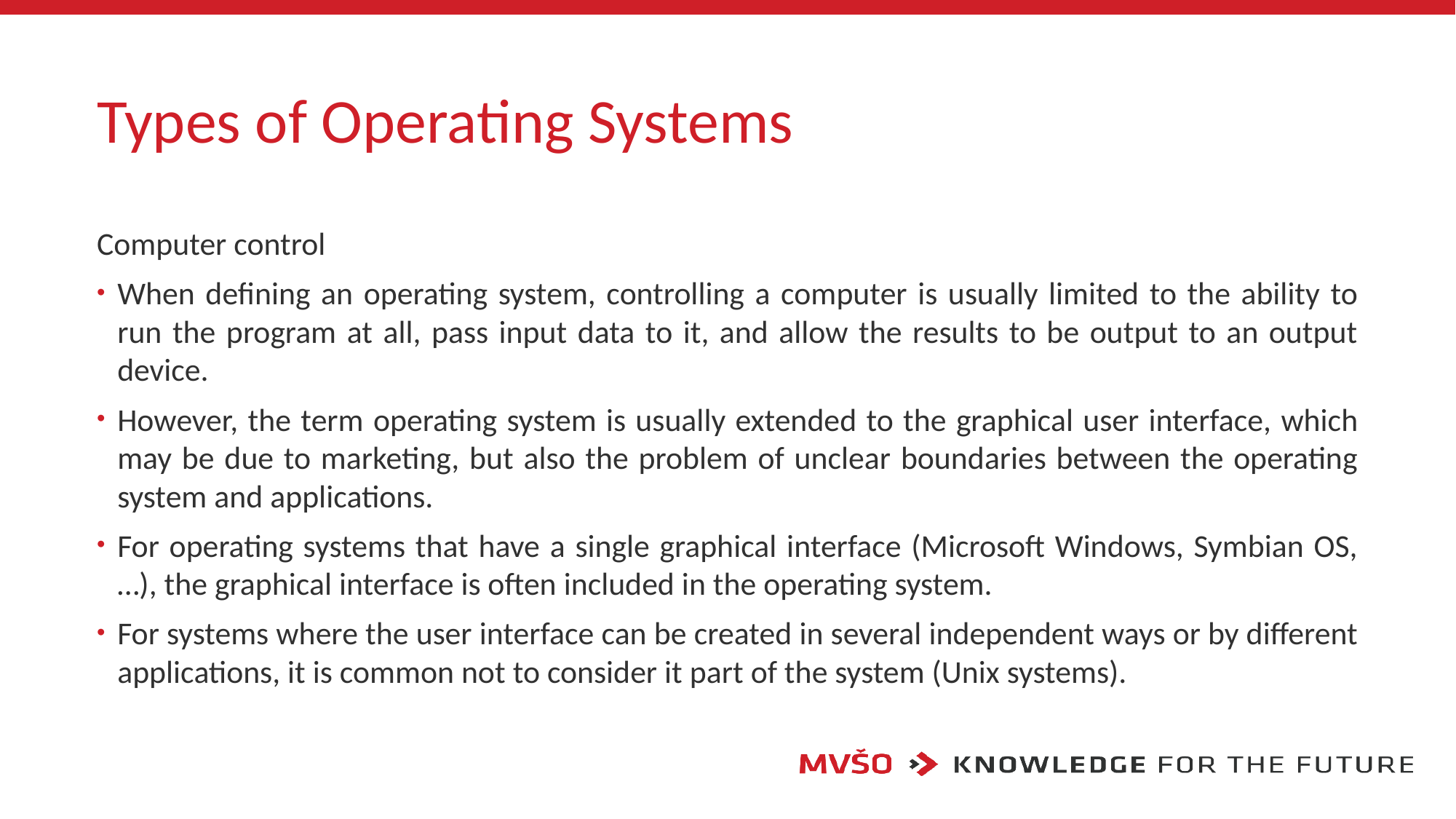

# Types of Operating Systems
Computer control
When defining an operating system, controlling a computer is usually limited to the ability to run the program at all, pass input data to it, and allow the results to be output to an output device.
However, the term operating system is usually extended to the graphical user interface, which may be due to marketing, but also the problem of unclear boundaries between the operating system and applications.
For operating systems that have a single graphical interface (Microsoft Windows, Symbian OS,…), the graphical interface is often included in the operating system.
For systems where the user interface can be created in several independent ways or by different applications, it is common not to consider it part of the system (Unix systems).